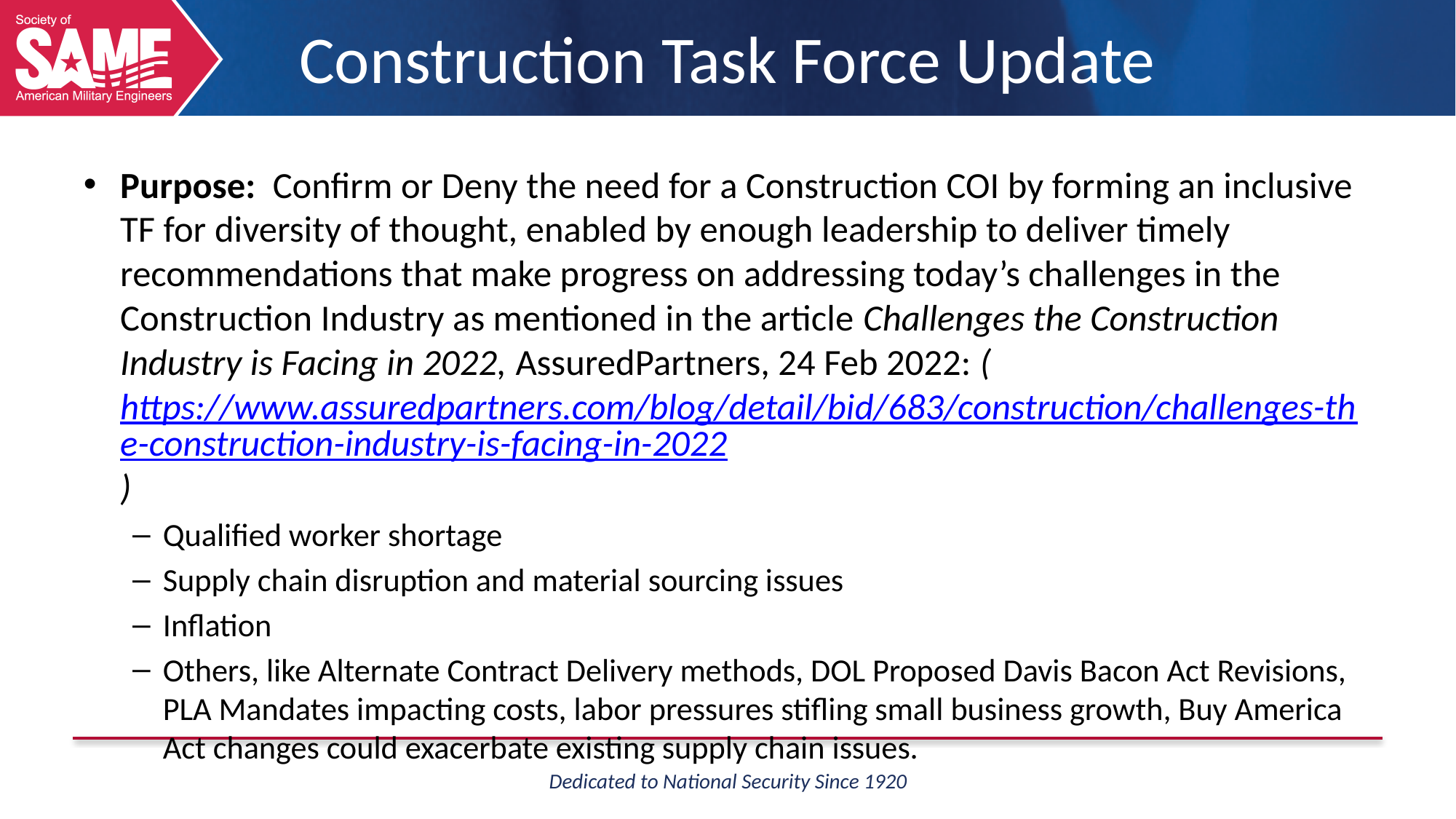

# Construction Task Force Update
Purpose:  Confirm or Deny the need for a Construction COI by forming an inclusive TF for diversity of thought, enabled by enough leadership to deliver timely recommendations that make progress on addressing today’s challenges in the Construction Industry as mentioned in the article Challenges the Construction Industry is Facing in 2022, AssuredPartners, 24 Feb 2022: (https://www.assuredpartners.com/blog/detail/bid/683/construction/challenges-the-construction-industry-is-facing-in-2022)
Qualified worker shortage
Supply chain disruption and material sourcing issues
Inflation
Others, like Alternate Contract Delivery methods, DOL Proposed Davis Bacon Act Revisions, PLA Mandates impacting costs, labor pressures stifling small business growth, Buy America Act changes could exacerbate existing supply chain issues.